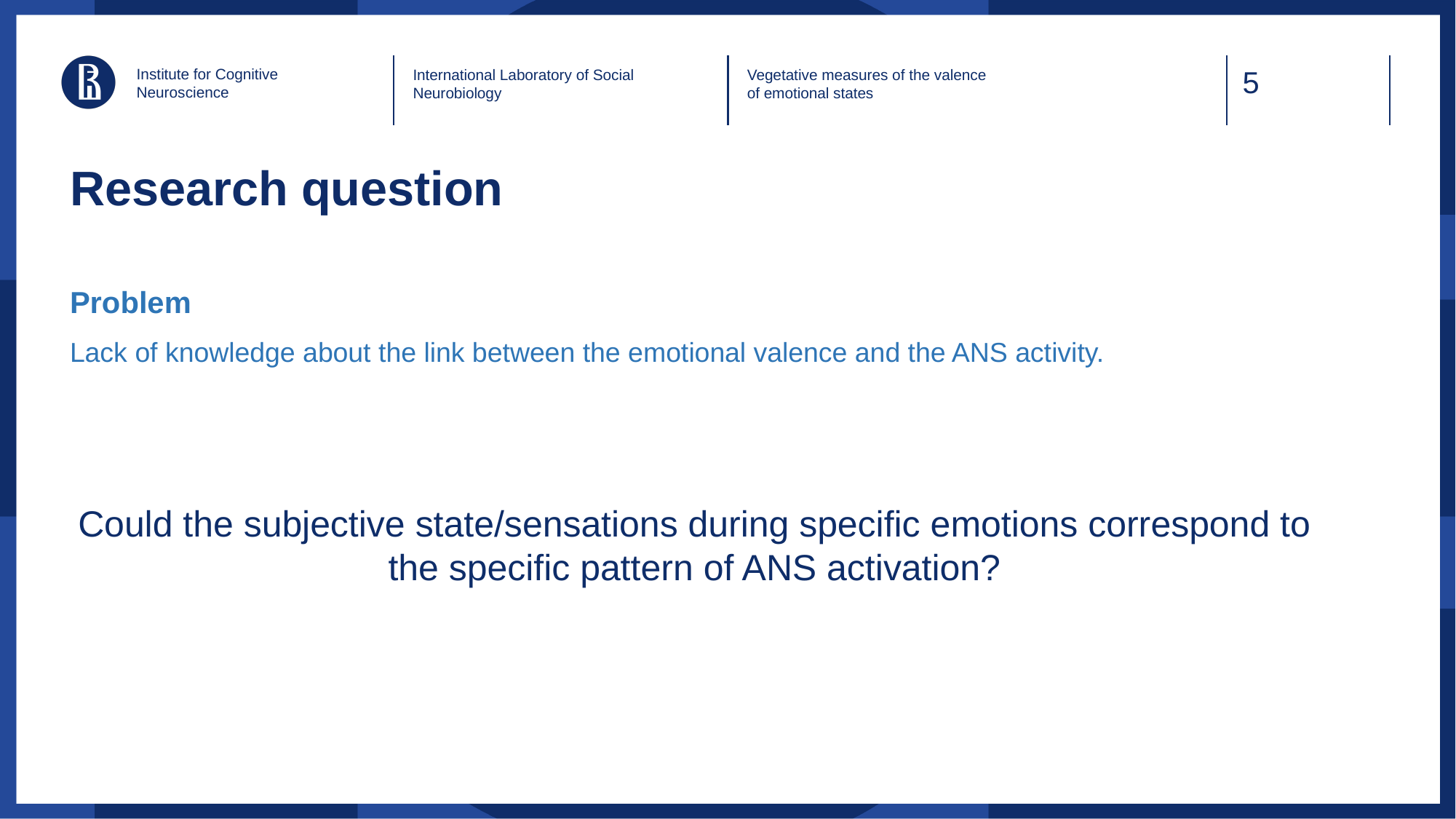

Institute for Cognitive Neuroscience

International Laboratory of Social Neurobiology

Vegetative measures of the valence of emotional states
# Research question
Problem
Lack of knowledge about the link between the emotional valence and the ANS activity.

Could the subjective state/sensations during specific emotions correspond to the specific pattern of ANS activation?